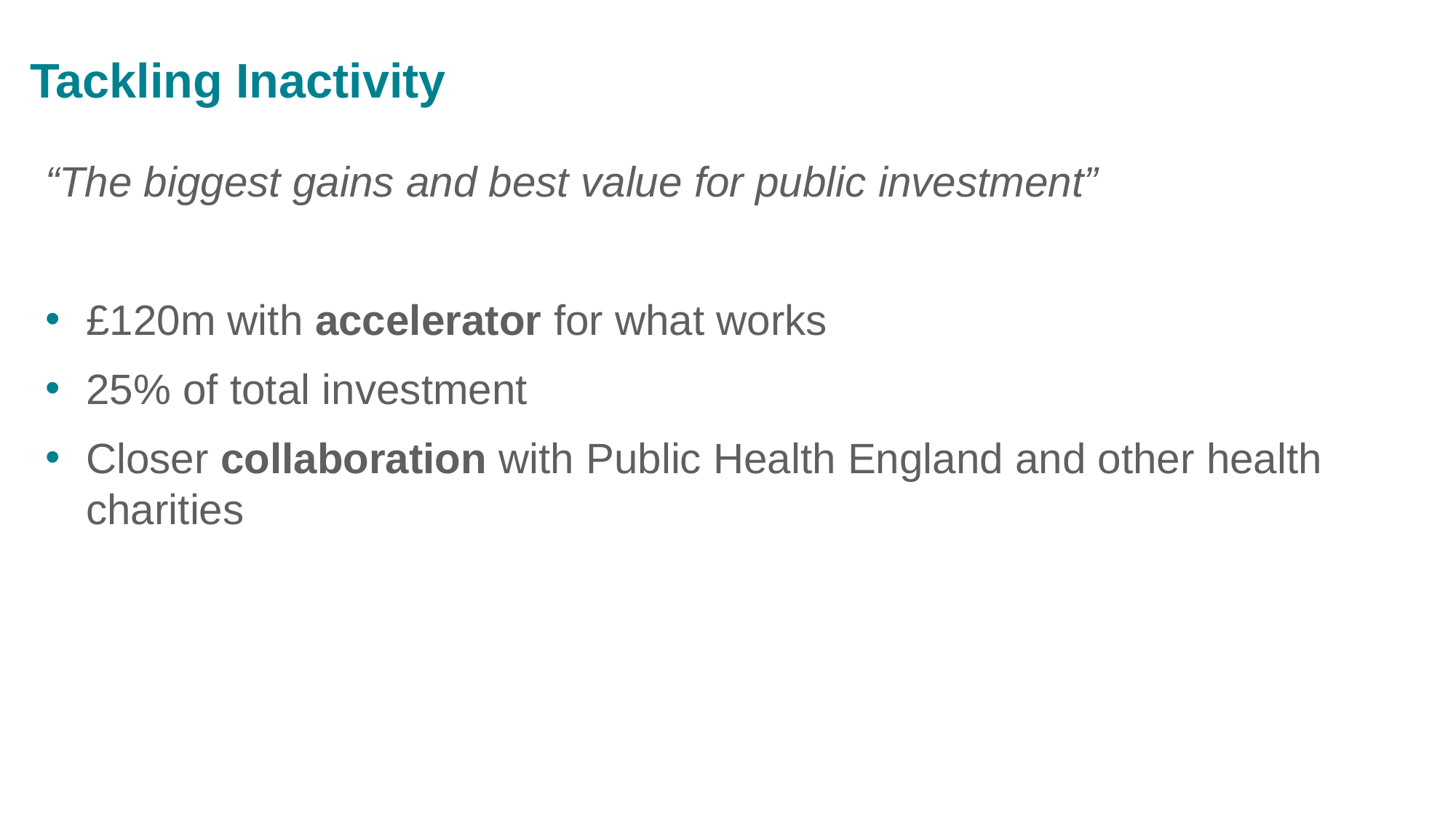

# Tackling Inactivity
“The biggest gains and best value for public investment”

£120m with accelerator for what works
25% of total investment
Closer collaboration with Public Health England and other health charities